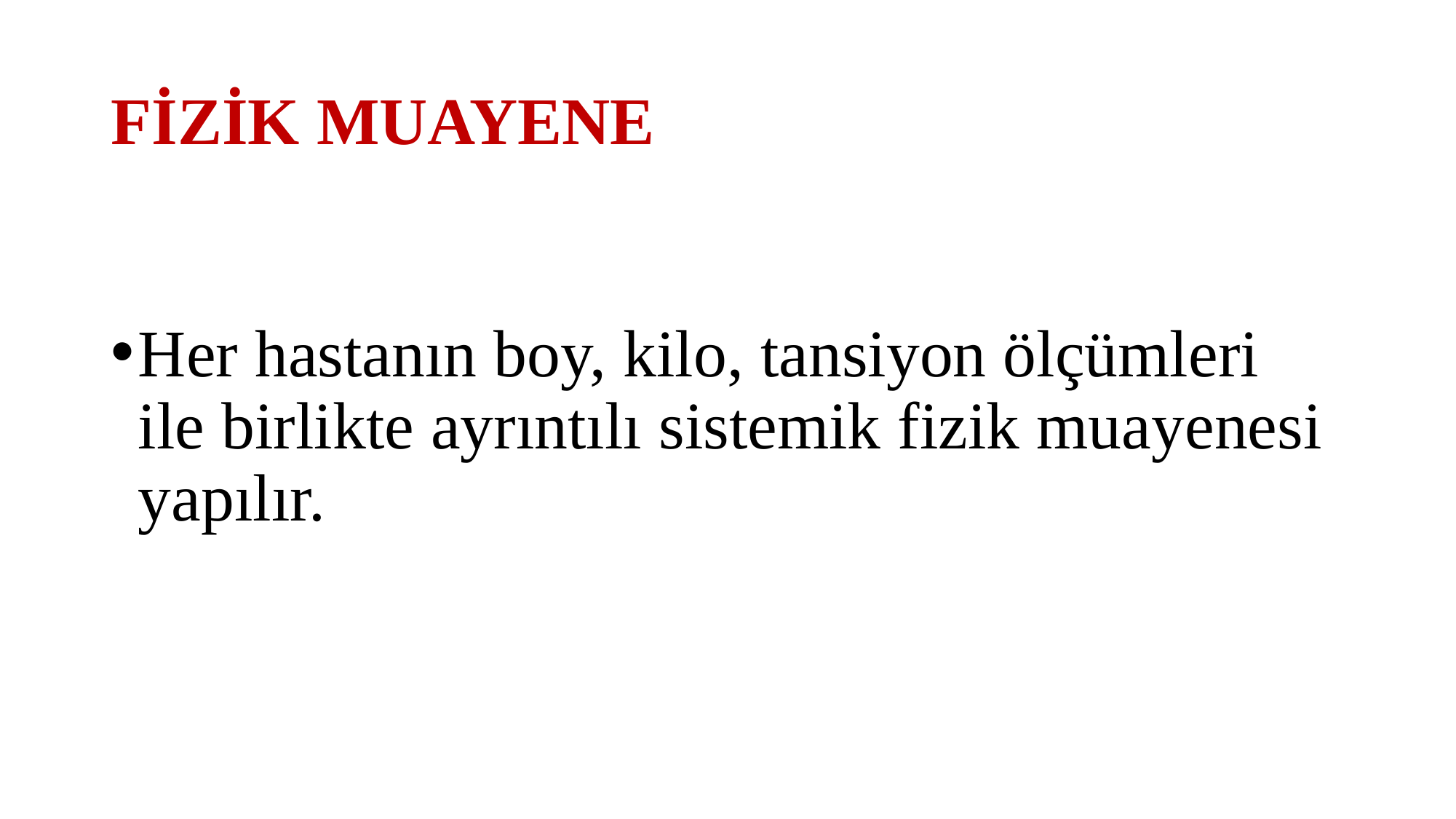

# FİZİK MUAYENE

Her hastanın boy, kilo, tansiyon ölçümleri ile birlikte ayrıntılı sistemik fizik muayenesi yapılır.